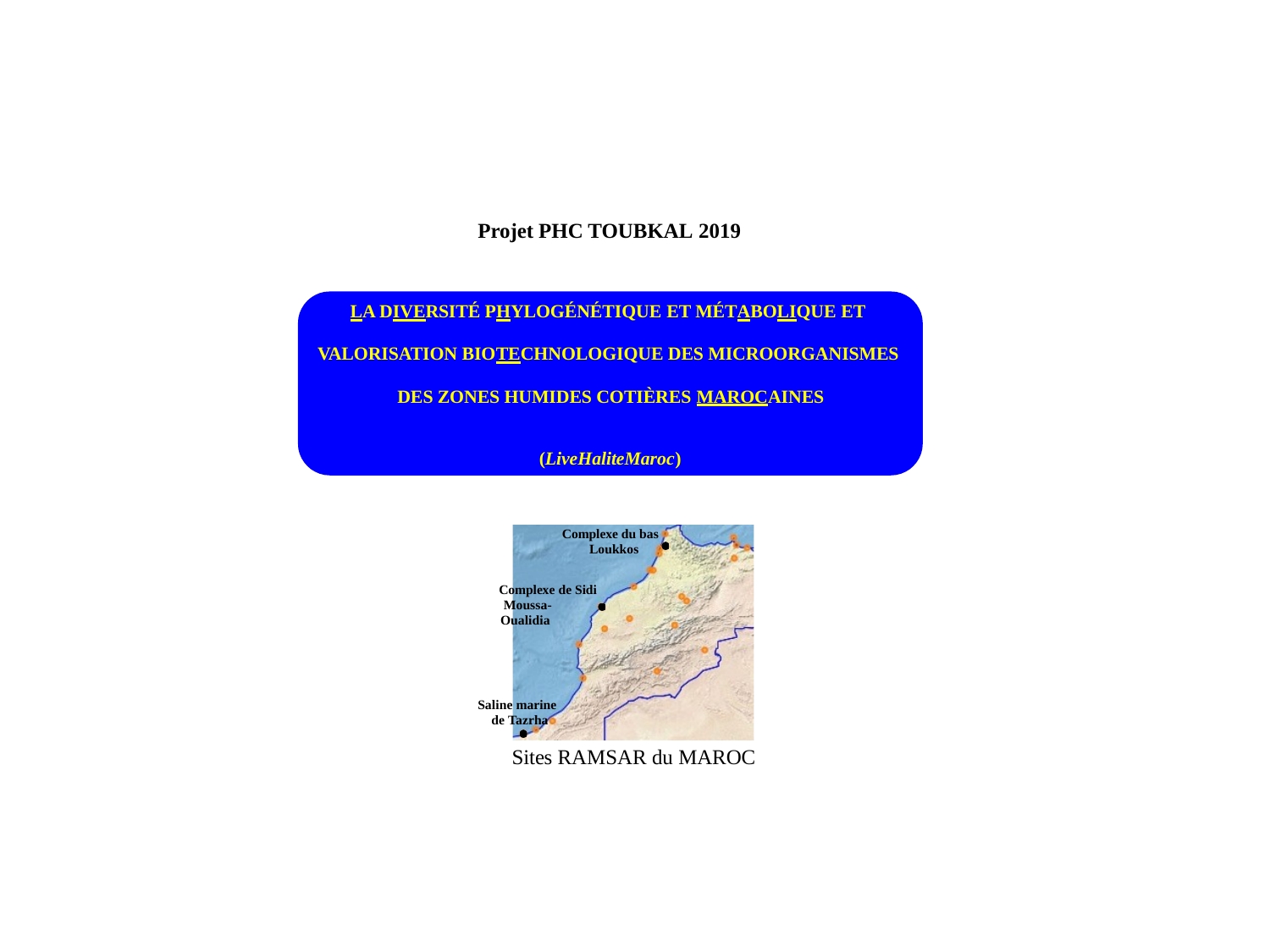

# Projet PHC TOUBKAL 2019

LA DIVERSITÉ PHYLOGÉNÉTIQUE ET MÉTABOLIQUE ET
VALORISATION BIOTECHNOLOGIQUE DES MICROORGANISMES  DES ZONES HUMIDES COTIÈRES MAROCAINES

(LiveHaliteMaroc)
Complexe du bas  Loukkos

Complexe de Sidi  Moussa-Oualidia

Saline marine  de Tazrha

Sites RAMSAR du MAROC